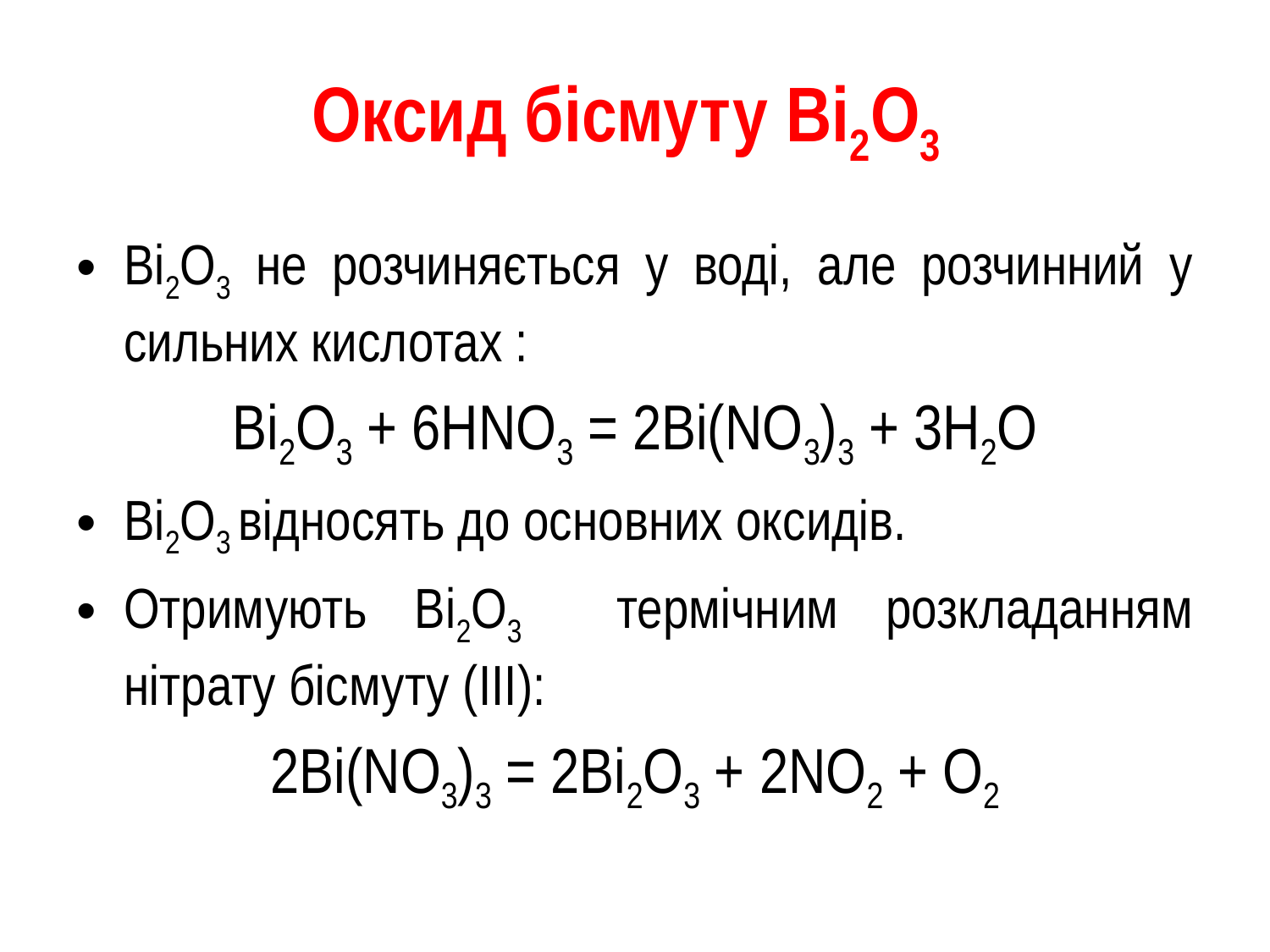

# Оксид бісмуту Bi2O3
Bi2O3 не розчиняється у воді, але розчинний у сильних кислотах :
Bi2O3 + 6HNO3 = 2Bi(NO3)3 + 3H2O
Bi2O3 відносять до основних оксидів.
Отримують Bi2O3  термічним розкладанням нітрату бісмуту (III):
2Bi(NO3)3 = 2Bi2O3 + 2NO2 + O2